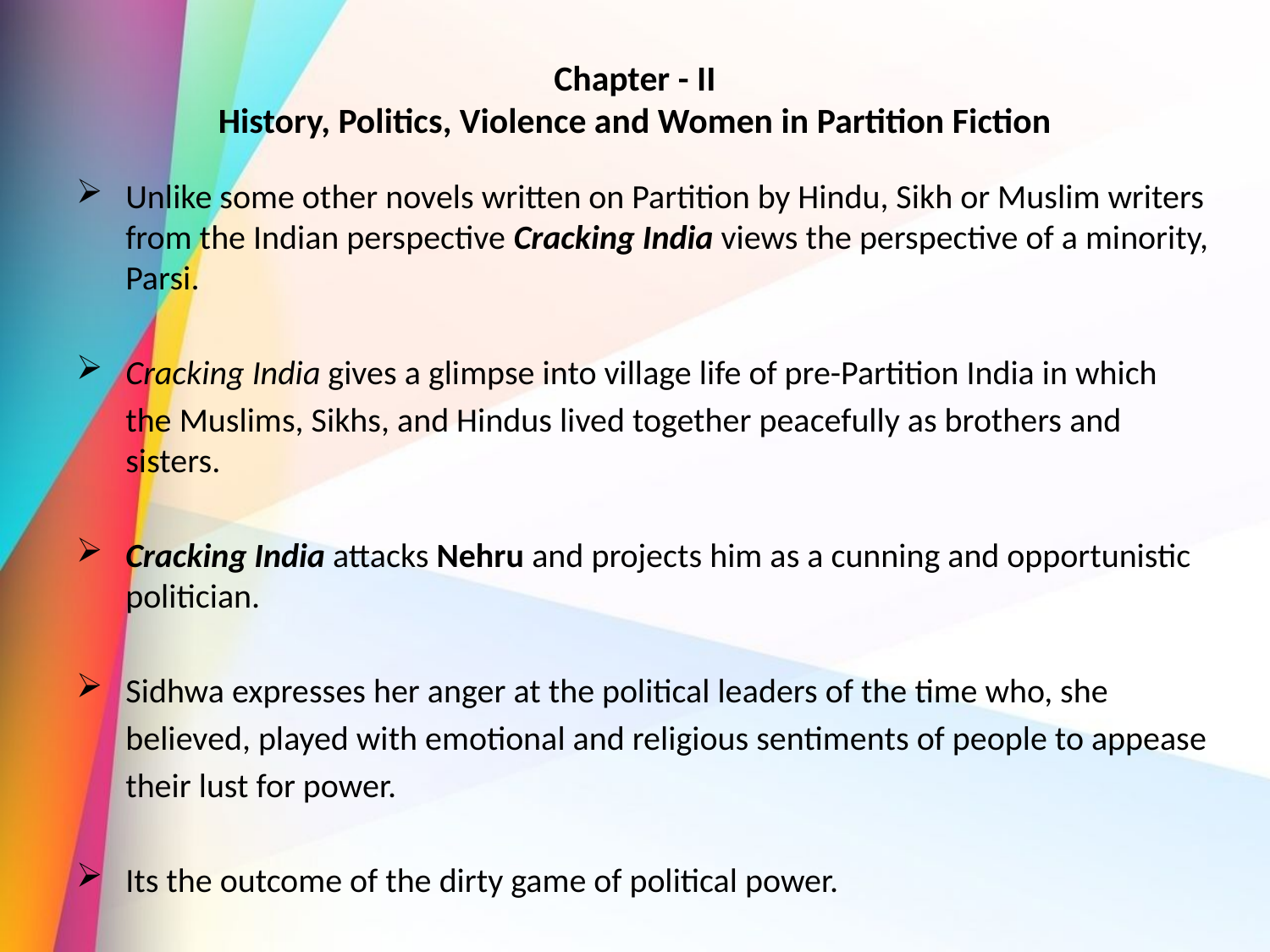

# Chapter - II History, Politics, Violence and Women in Partition Fiction
Unlike some other novels written on Partition by Hindu, Sikh or Muslim writers from the Indian perspective Cracking India views the perspective of a minority, Parsi.

Cracking India gives a glimpse into village life of pre-Partition India in which
	the Muslims, Sikhs, and Hindus lived together peacefully as brothers and sisters.

Cracking India attacks Nehru and projects him as a cunning and opportunistic politician.

Sidhwa expresses her anger at the political leaders of the time who, she
	believed, played with emotional and religious sentiments of people to appease
	their lust for power.

Its the outcome of the dirty game of political power.